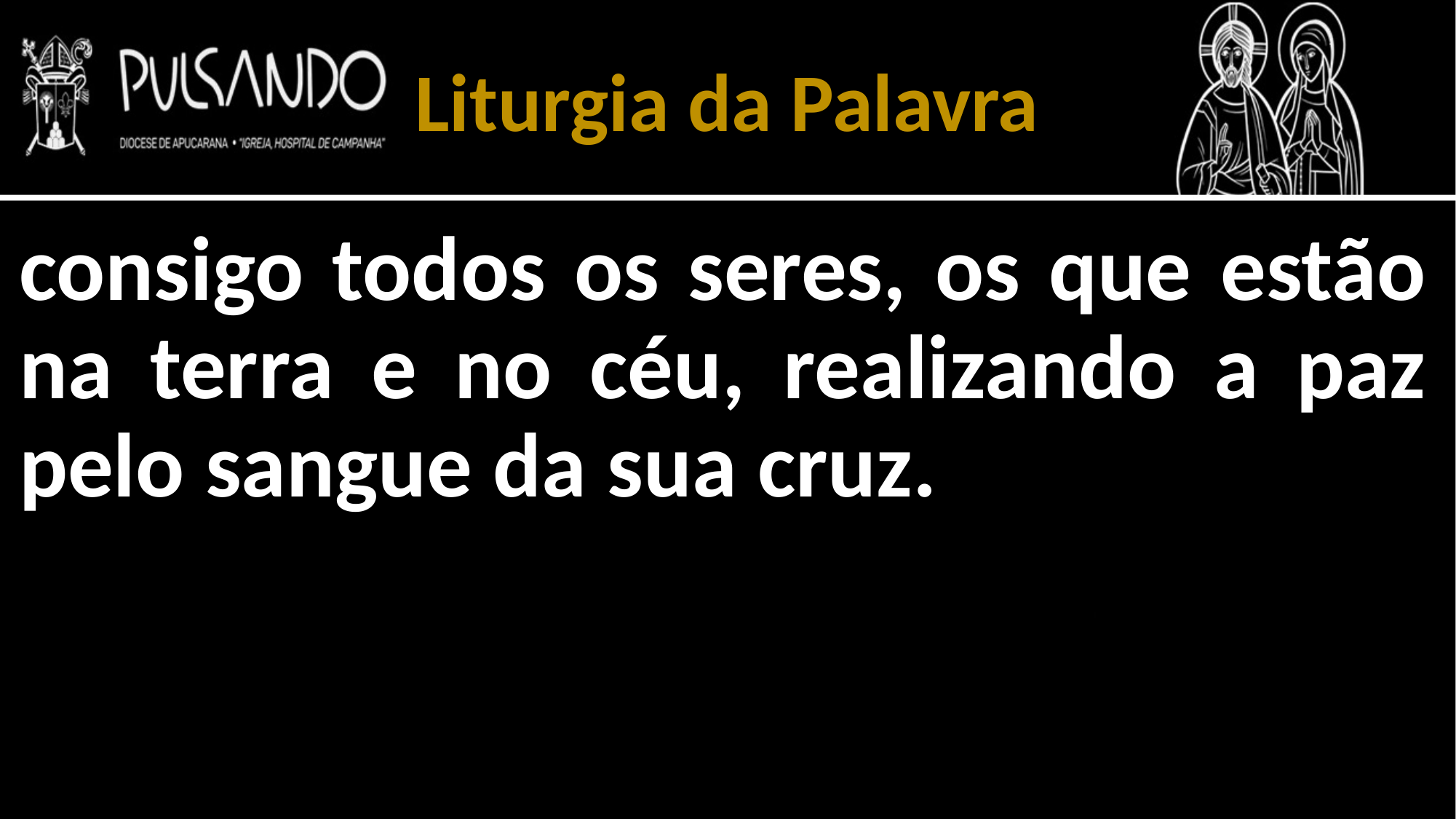

Liturgia da Palavra
consigo todos os seres, os que estão na terra e no céu, realizando a paz pelo sangue da sua cruz.